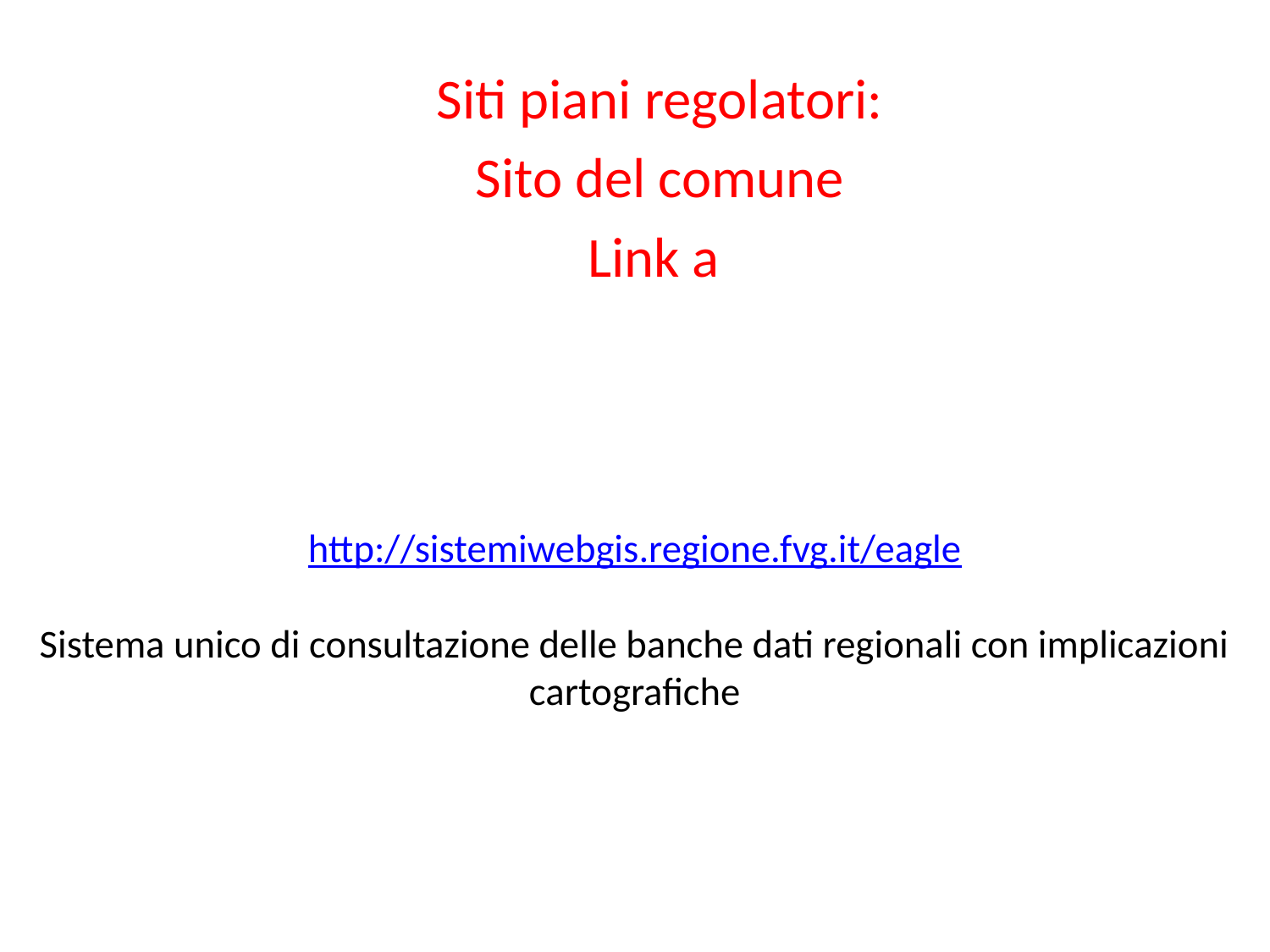

Siti piani regolatori:
Sito del comune
Link a
# http://sistemiwebgis.regione.fvg.it/eagle Sistema unico di consultazione delle banche dati regionali con implicazioni cartografiche